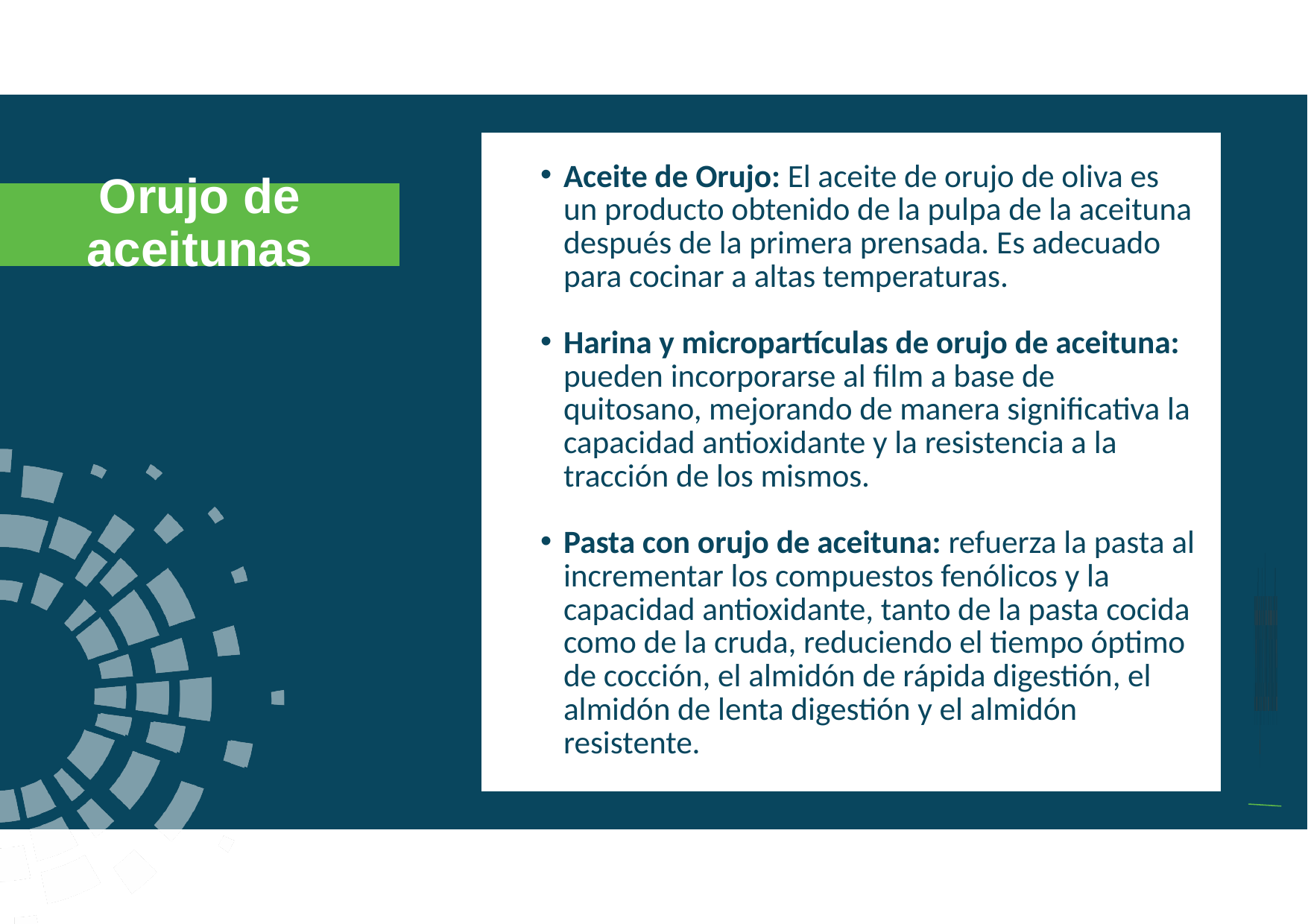

a

Aceite de Orujo: El aceite de orujo de oliva es un producto obtenido de la pulpa de la aceituna después de la primera prensada. Es adecuado para cocinar a altas temperaturas.

Harina y micropartículas de orujo de aceituna: pueden incorporarse al film a base de quitosano, mejorando de manera significativa la capacidad antioxidante y la resistencia a la tracción de los mismos.

Pasta con orujo de aceituna: refuerza la pasta al incrementar los compuestos fenólicos y la capacidad antioxidante, tanto de la pasta cocida como de la cruda, reduciendo el tiempo óptimo de cocción, el almidón de rápida digestión, el almidón de lenta digestión y el almidón resistente.

Orujo de aceitunas